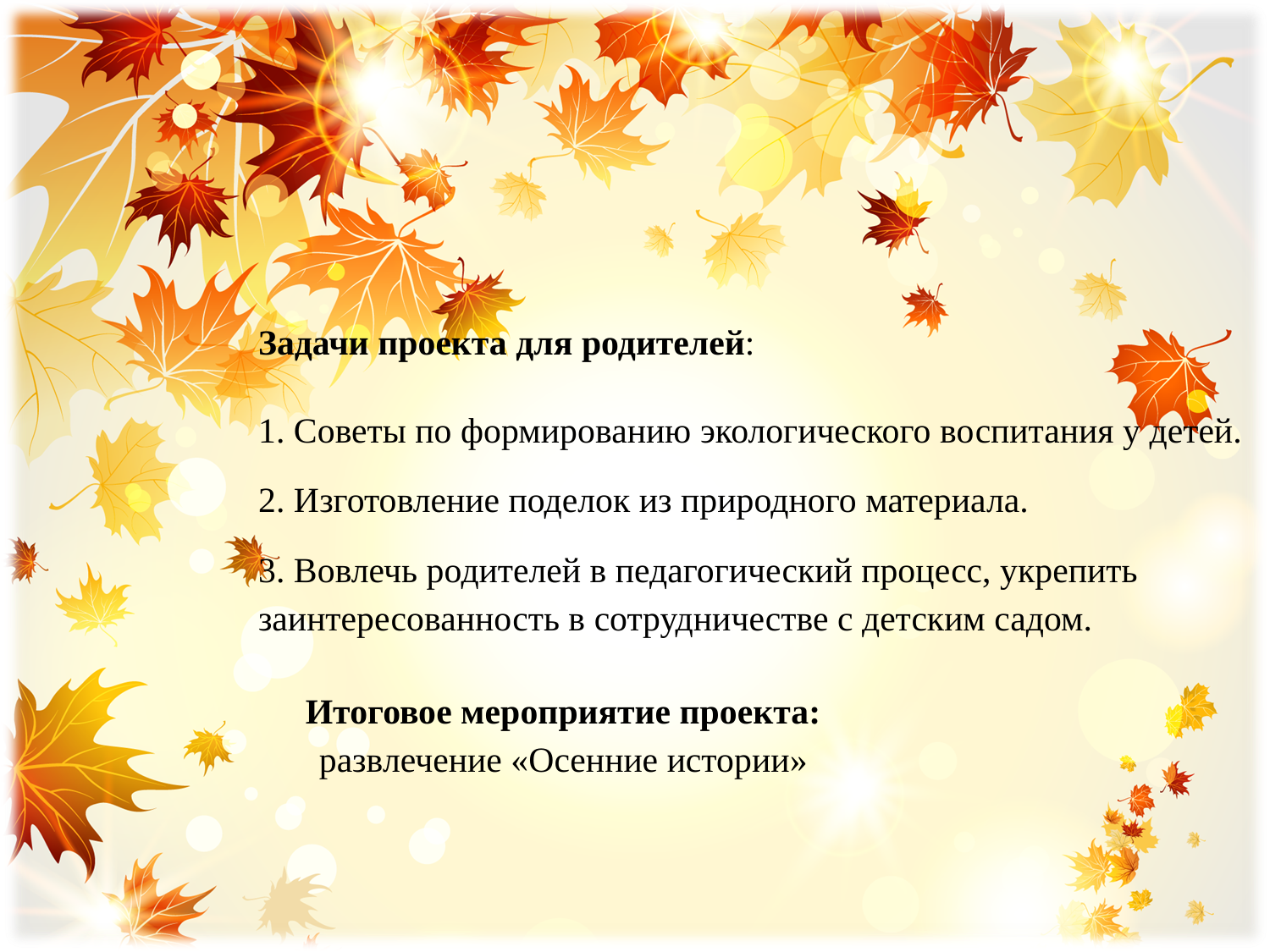

Задачи проекта для родителей:
1. Советы по формированию экологического воспитания у детей.
2. Изготовление поделок из природного материала.
3. Вовлечь родителей в педагогический процесс, укрепить заинтересованность в сотрудничестве с детским садом.
Итоговое мероприятие проекта: развлечение «Осенние истории»